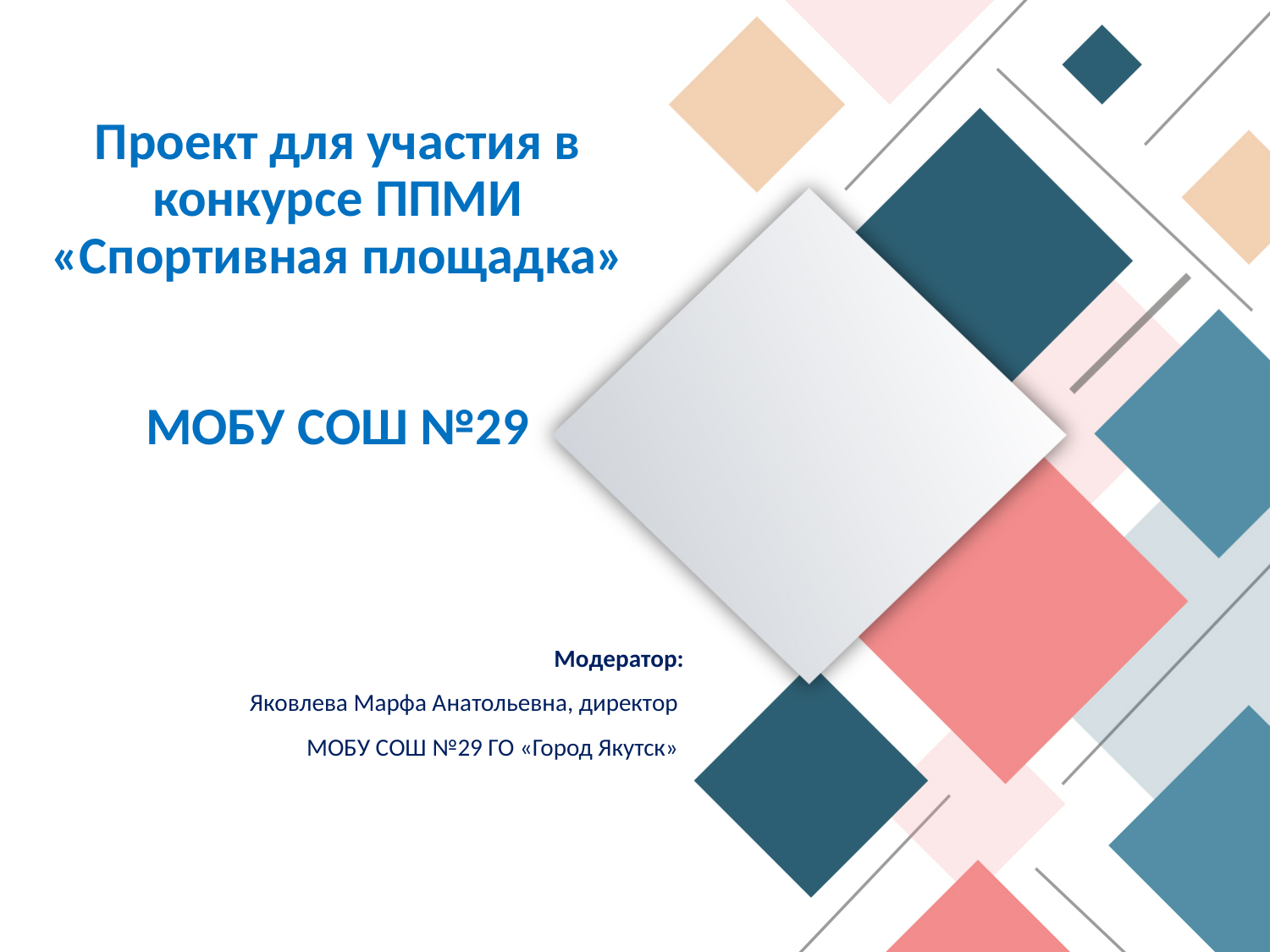

# Проект для участия в конкурсе ППМИ «Спортивная площадка» МОБУ СОШ №29
Модератор:
Яковлева Марфа Анатольевна, директор
МОБУ СОШ №29 ГО «Город Якутск»